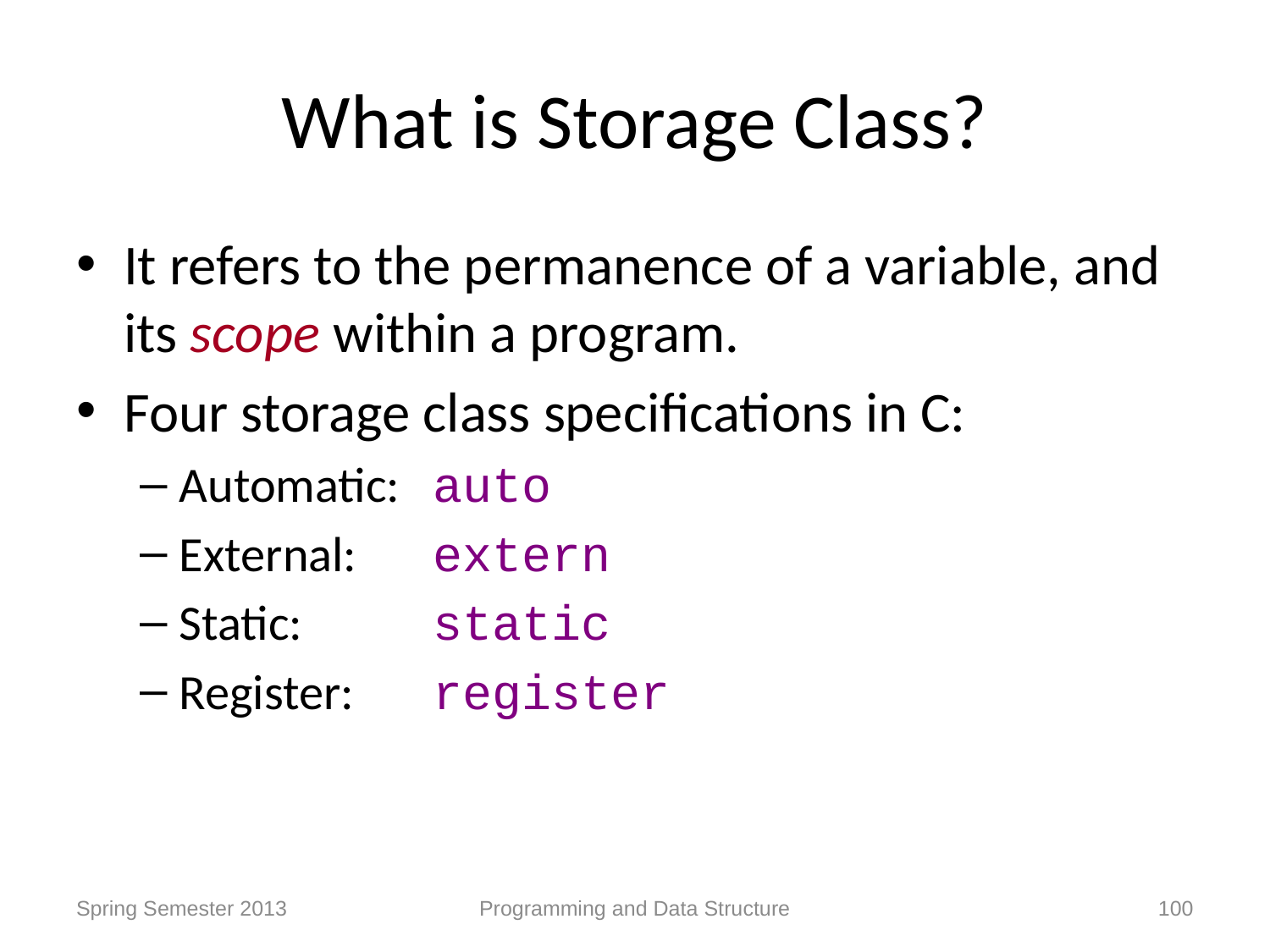

# What is Storage Class?
It refers to the permanence of a variable, and its scope within a program.
Four storage class specifications in C:
Automatic:  	auto
External:  	extern
Static:  	static
Register:  	register
Spring Semester 2013
Programming and Data Structure
100